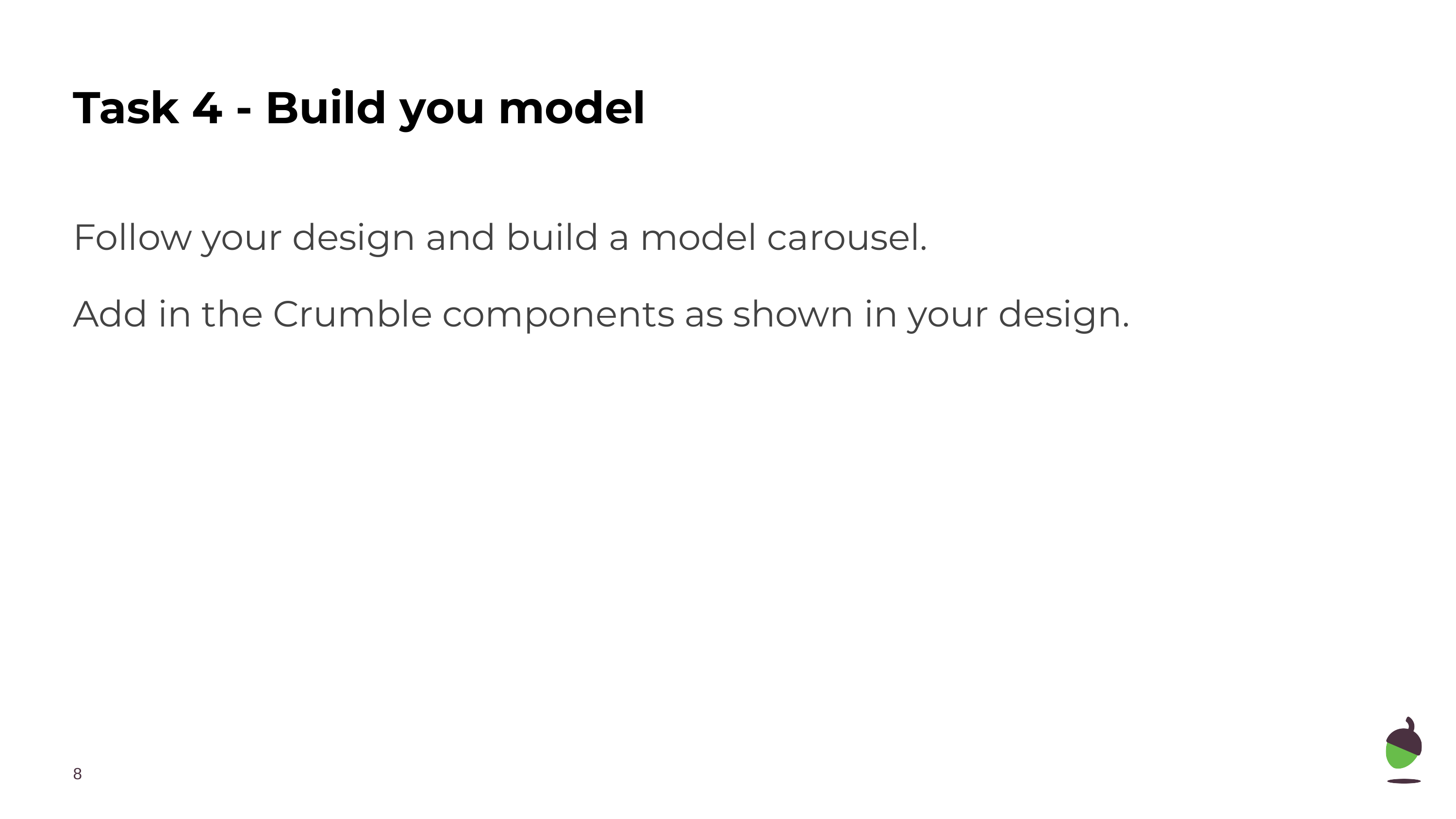

# Task 4 - Build you model
Follow your design and build a model carousel.
Add in the Crumble components as shown in your design.

8